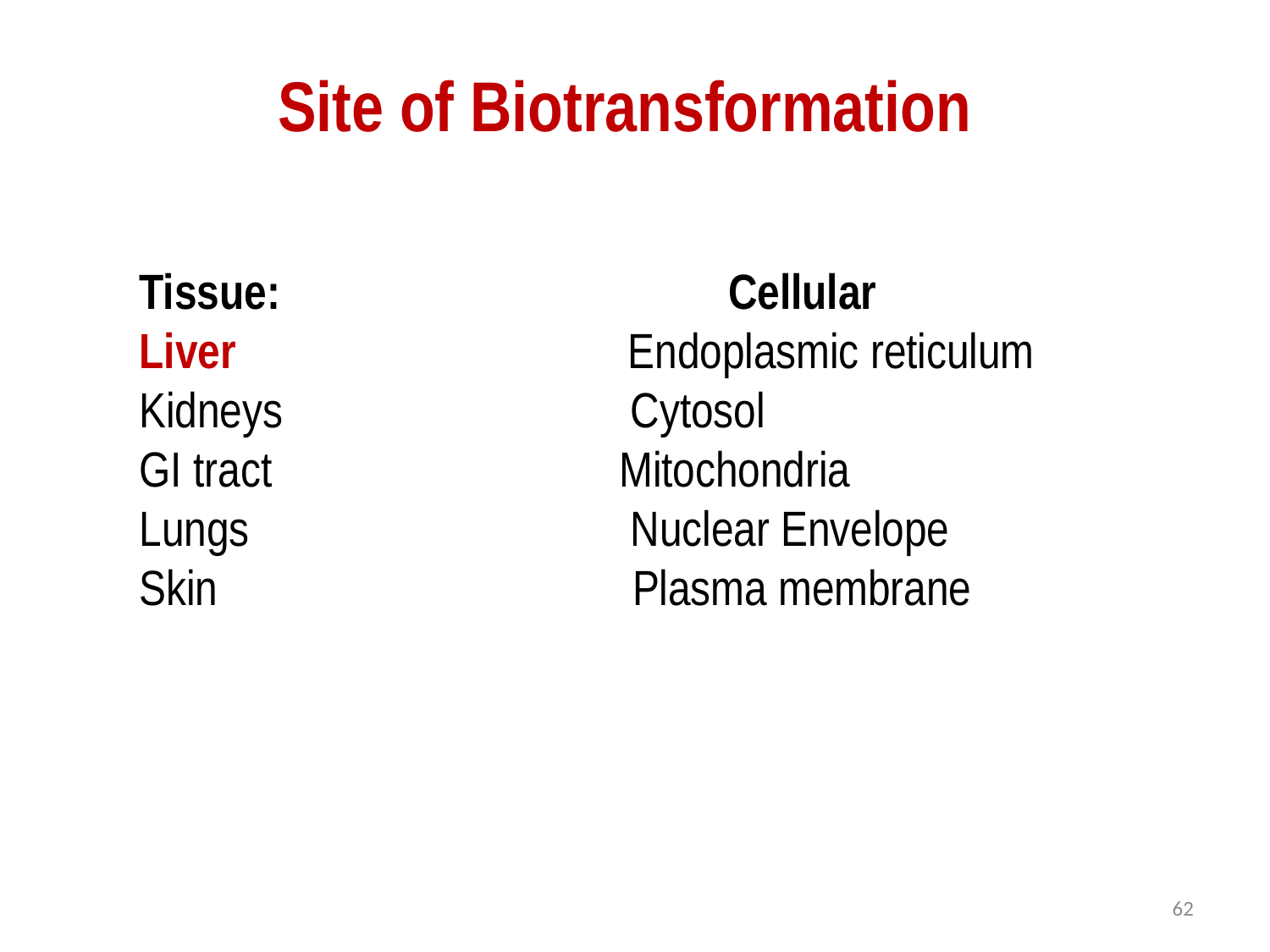

Site of Biotransformation
Tissue:                                        Cellular
Liver                                   Endoplasmic reticulum
Kidneys                               Cytosol
GI tract                               Mitochondria
Lungs                                  Nuclear Envelope
Skin                                     Plasma membrane
62